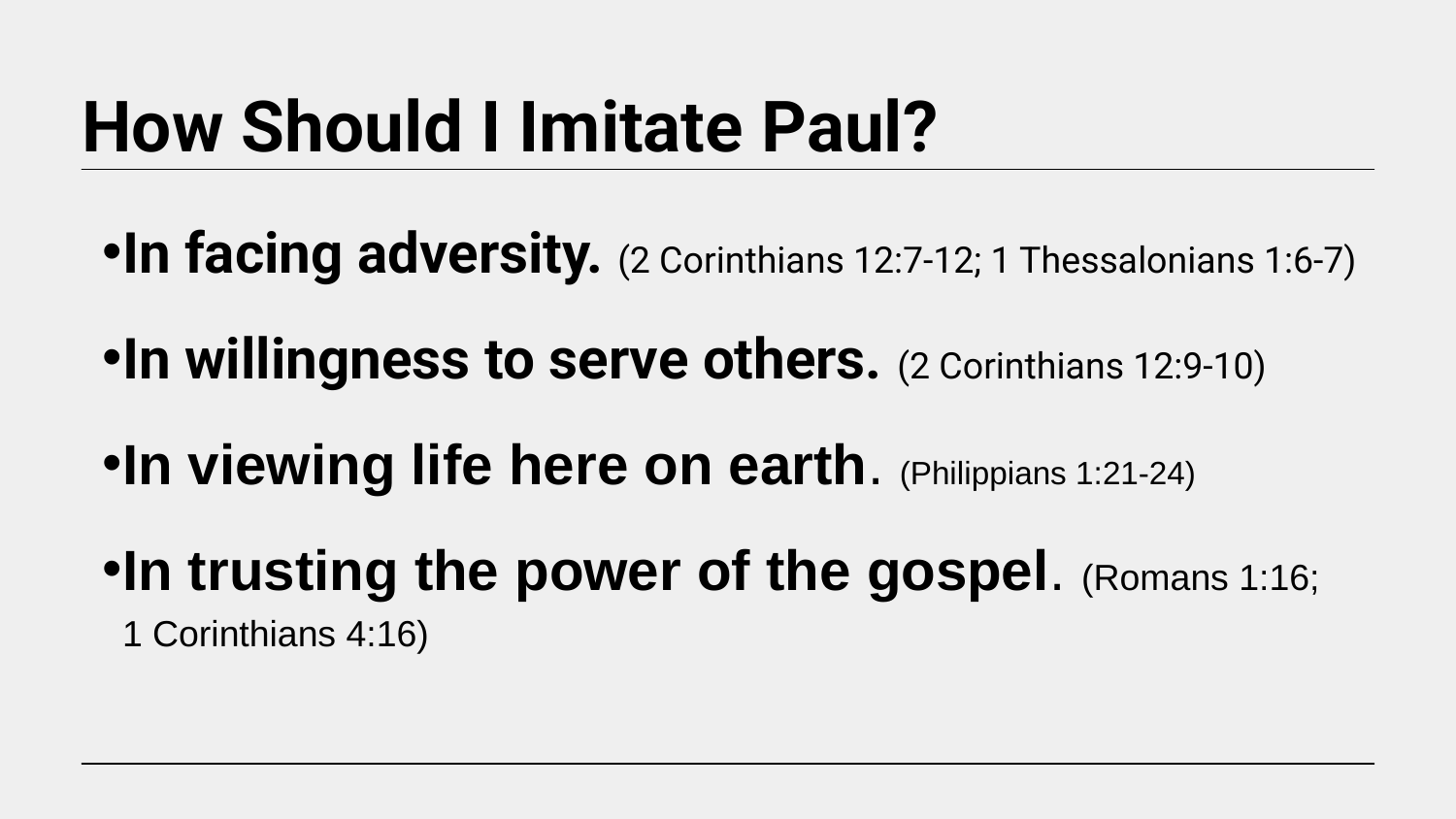

How Should I Imitate Paul?
In facing adversity. (2 Corinthians 12:7-12; 1 Thessalonians 1:6-7)
In willingness to serve others. (2 Corinthians 12:9-10)
In viewing life here on earth. (Philippians 1:21-24)
In trusting the power of the gospel. (Romans 1:16;
1 Corinthians 4:16)